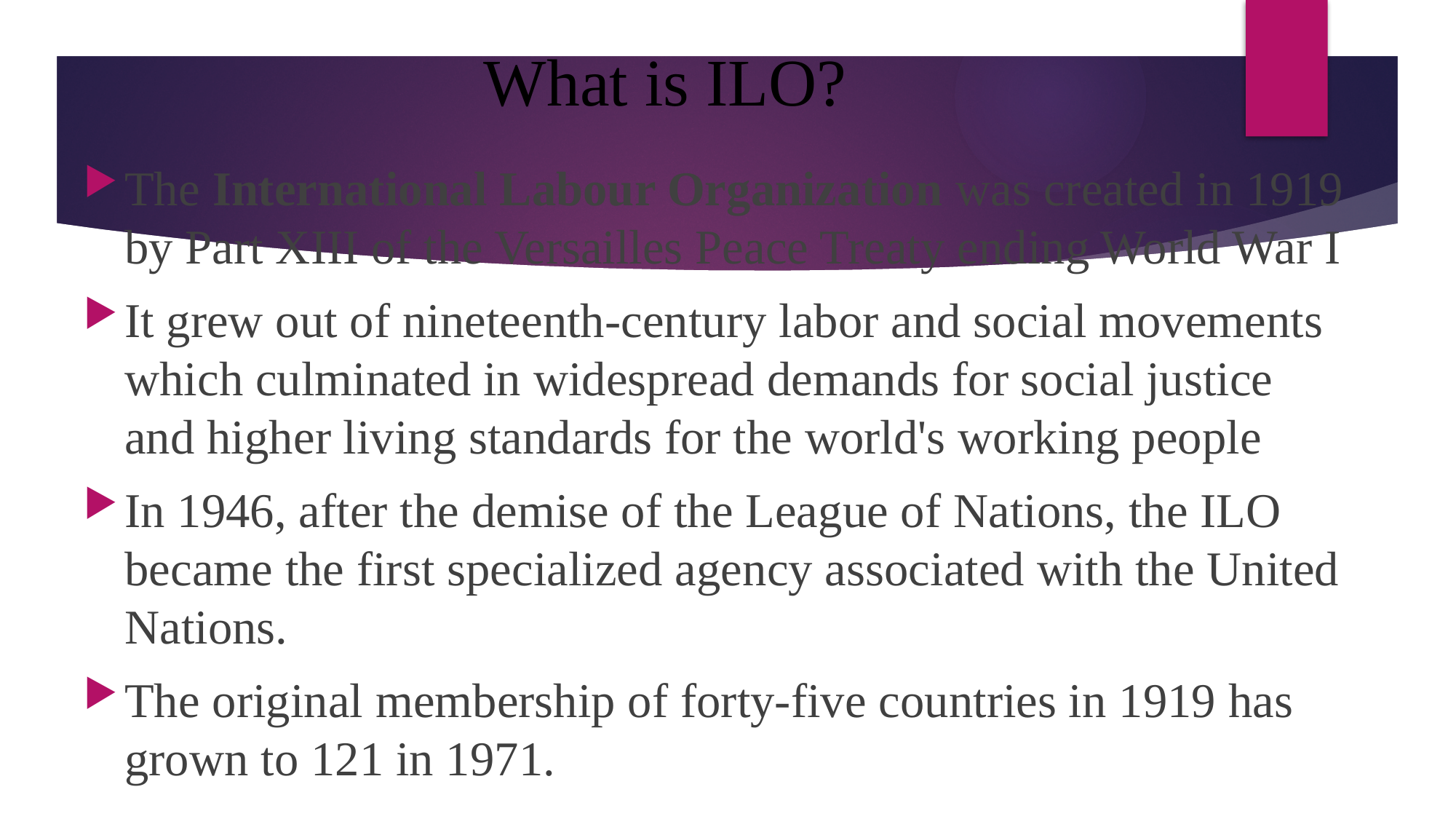

What is ILO?
The International Labour Organization was created in 1919 by Part XIII of the Versailles Peace Treaty ending World War I
It grew out of nineteenth-century labor and social movements which culminated in widespread demands for social justice and higher living standards for the world's working people
In 1946, after the demise of the League of Nations, the ILO became the first specialized agency associated with the United Nations.
The original membership of forty-five countries in 1919 has grown to 121 in 1971.